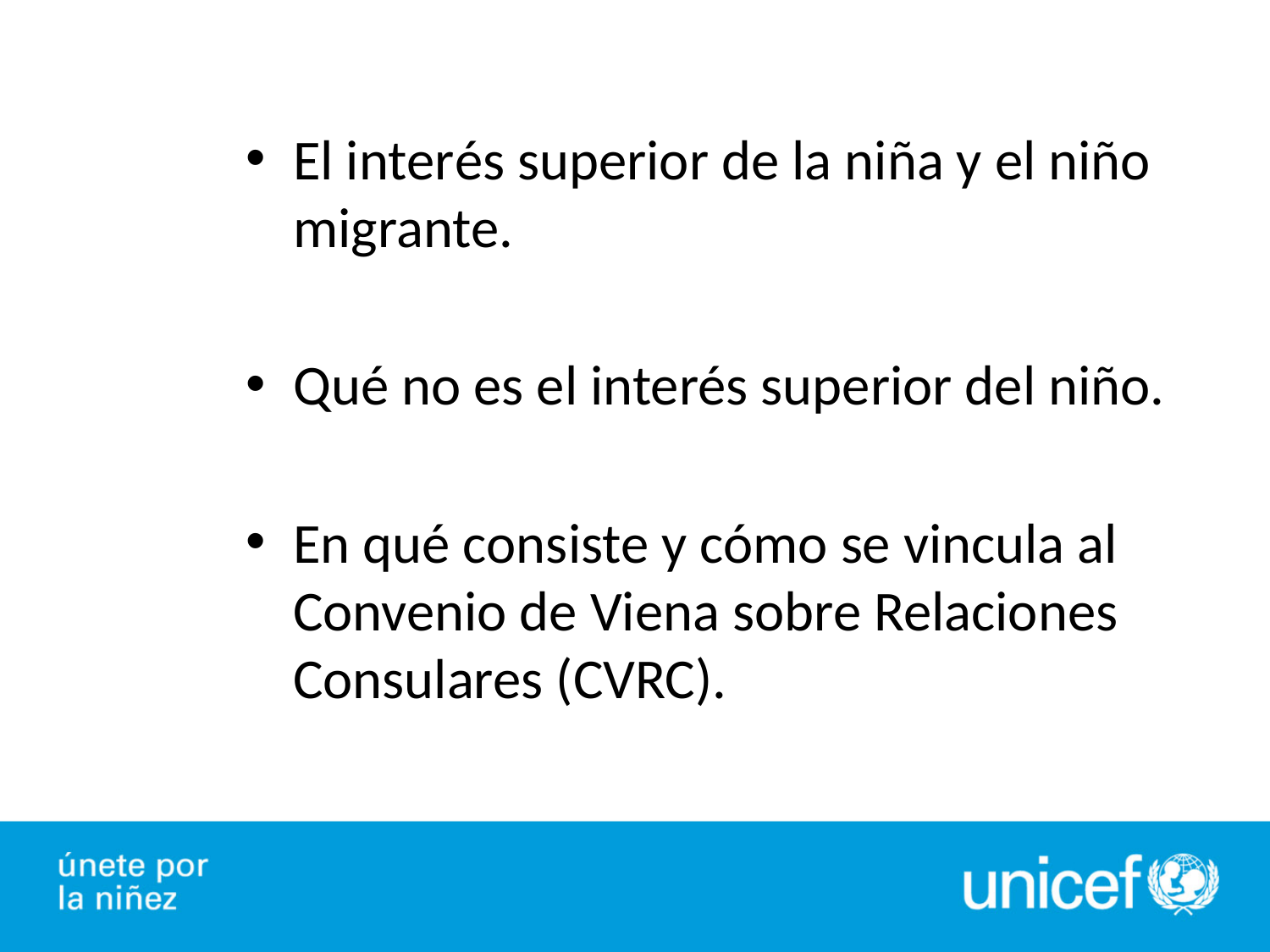

#

El interés superior de la niña y el niño migrante.

Qué no es el interés superior del niño.

En qué consiste y cómo se vincula al Convenio de Viena sobre Relaciones Consulares (CVRC).